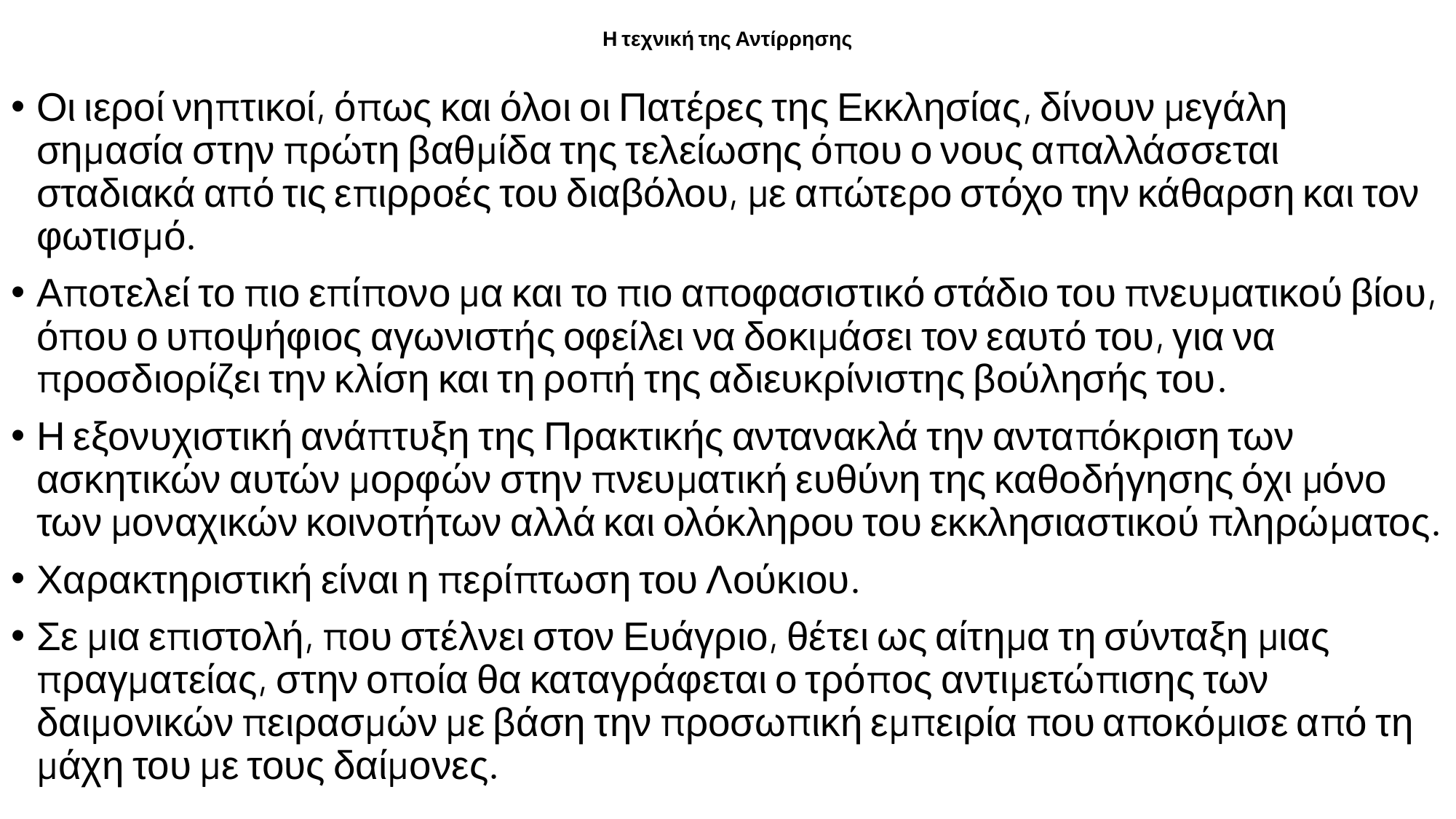

# Η τεχνική της Αντίρρησης
Οι ιεροί νηπτικοί, όπως και όλοι οι Πατέρες της Εκκλησίας, δίνουν μεγάλη σημασία στην πρώτη βαθμίδα της τελείωσης όπου ο νους απαλλάσσεται σταδιακά από τις επιρροές του διαβόλου, με απώτερο στόχο την κάθαρση και τον φωτισμό.
Αποτελεί το πιο επίπονο μα και το πιο αποφασιστικό στάδιο του πνευματικού βίου, όπου ο υποψήφιος αγωνιστής οφείλει να δοκιμάσει τον εαυτό του, για να προσδιορίζει την κλίση και τη ροπή της αδιευκρίνιστης βούλησής του.
Η εξονυχιστική ανάπτυξη της Πρακτικής αντανακλά την ανταπόκριση των ασκητικών αυτών μορφών στην πνευματική ευθύνη της καθοδήγησης όχι μόνο των μοναχικών κοινοτήτων αλλά και ολόκληρου του εκκλησιαστικού πληρώματος.
Χαρακτηριστική είναι η περίπτωση του Λούκιου.
Σε μια επιστολή, που στέλνει στον Ευάγριο, θέτει ως αίτημα τη σύνταξη μιας πραγματείας, στην οποία θα καταγράφεται ο τρόπος αντιμετώπισης των δαιμονικών πειρασμών με βάση την προσωπική εμπειρία που αποκόμισε από τη μάχη του με τους δαίμονες.